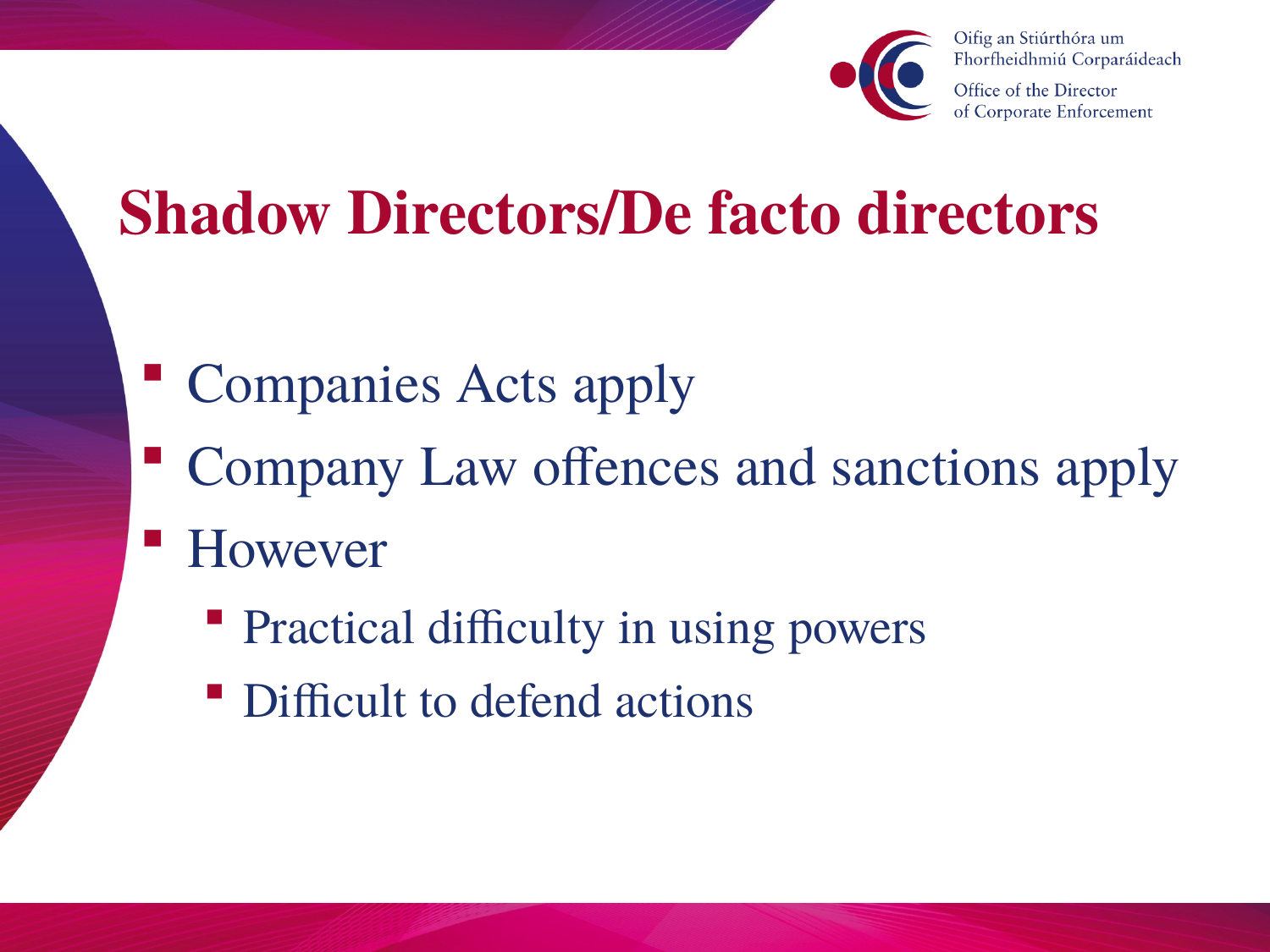

# Shadow Directors/De facto directors
Companies Acts apply
Company Law offences and sanctions apply
However
Practical difficulty in using powers
Difficult to defend actions